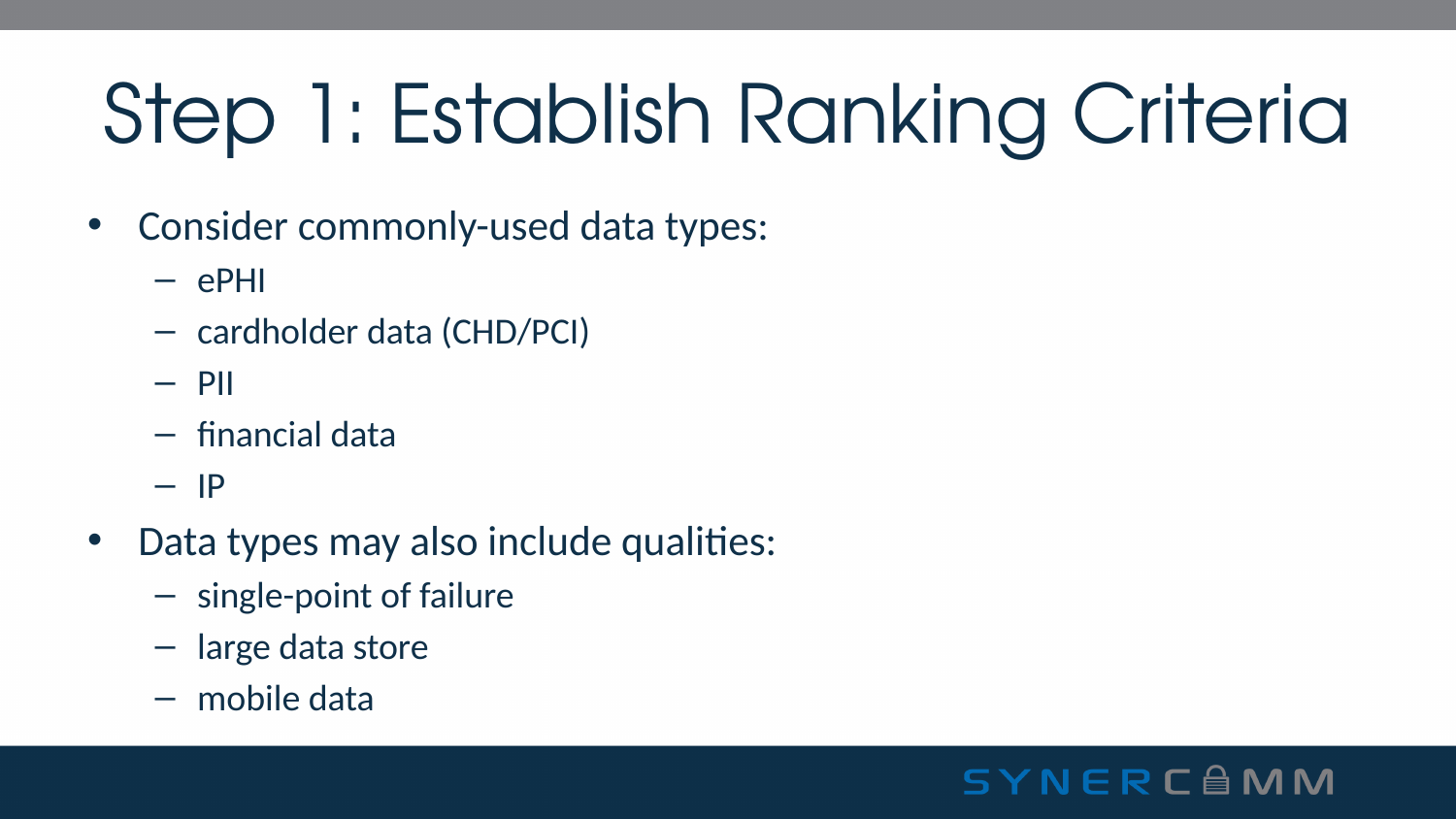

# Step 1: Establish Ranking Criteria
Consider commonly-used data types:
ePHI
cardholder data (CHD/PCI)
PII
financial data
IP
Data types may also include qualities:
single-point of failure
large data store
mobile data